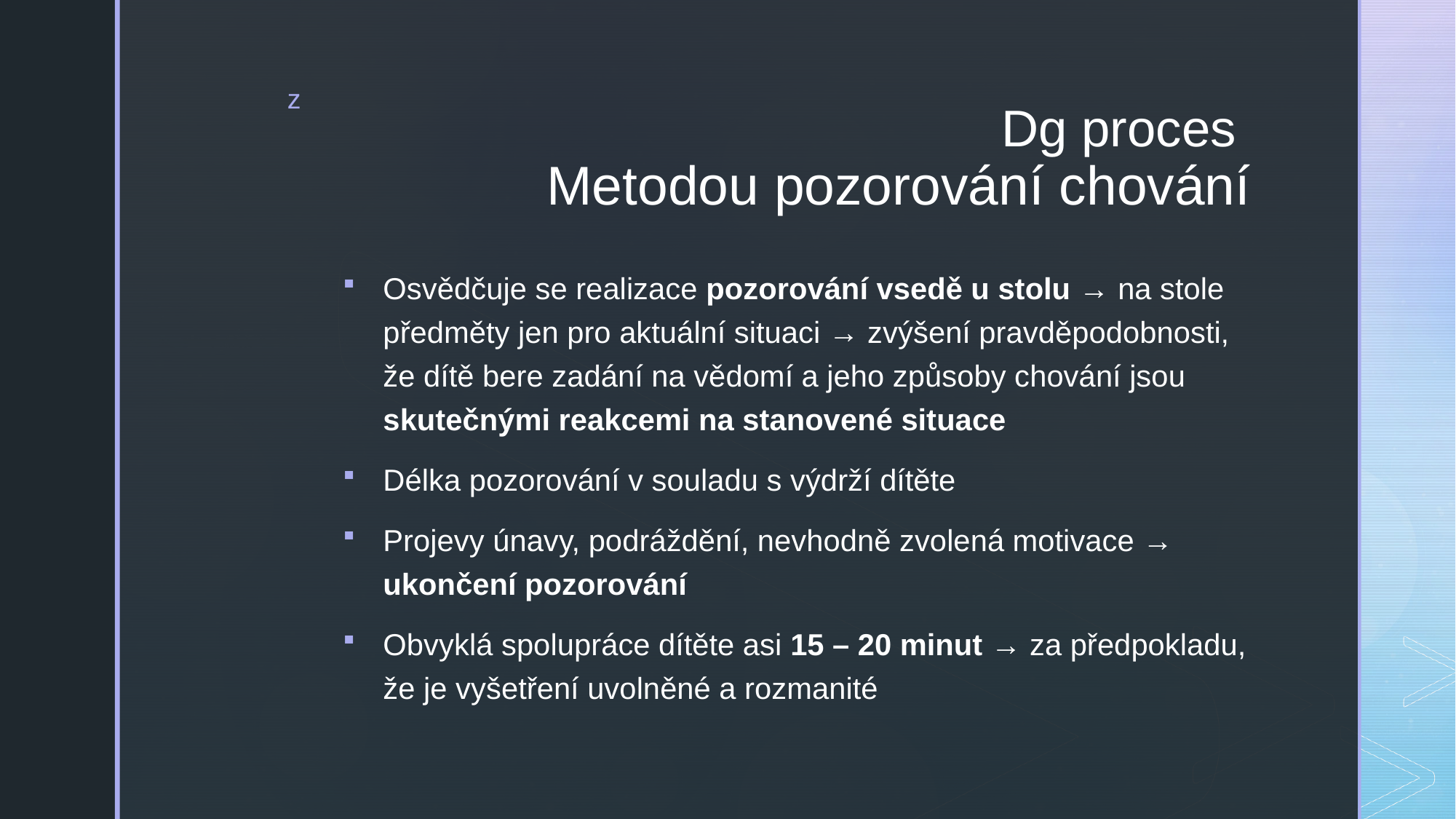

# Dg proces Metodou pozorování chování
Osvědčuje se realizace pozorování vsedě u stolu → na stole předměty jen pro aktuální situaci → zvýšení pravděpodobnosti, že dítě bere zadání na vědomí a jeho způsoby chování jsou skutečnými reakcemi na stanovené situace
Délka pozorování v souladu s výdrží dítěte
Projevy únavy, podráždění, nevhodně zvolená motivace → ukončení pozorování
Obvyklá spolupráce dítěte asi 15 – 20 minut → za předpokladu, že je vyšetření uvolněné a rozmanité